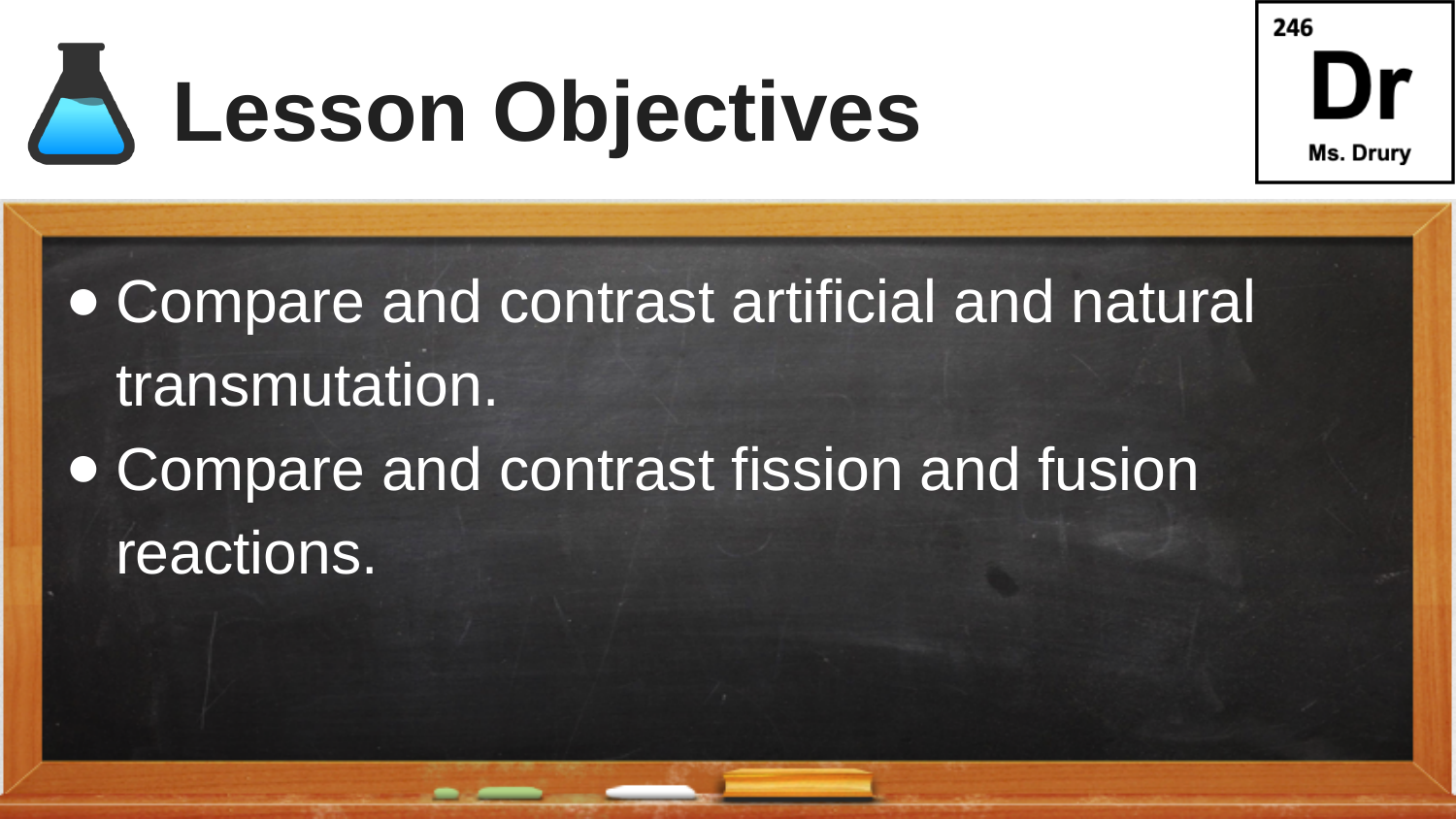

# Lesson Objectives
Compare and contrast artificial and natural transmutation.
Compare and contrast fission and fusion reactions.